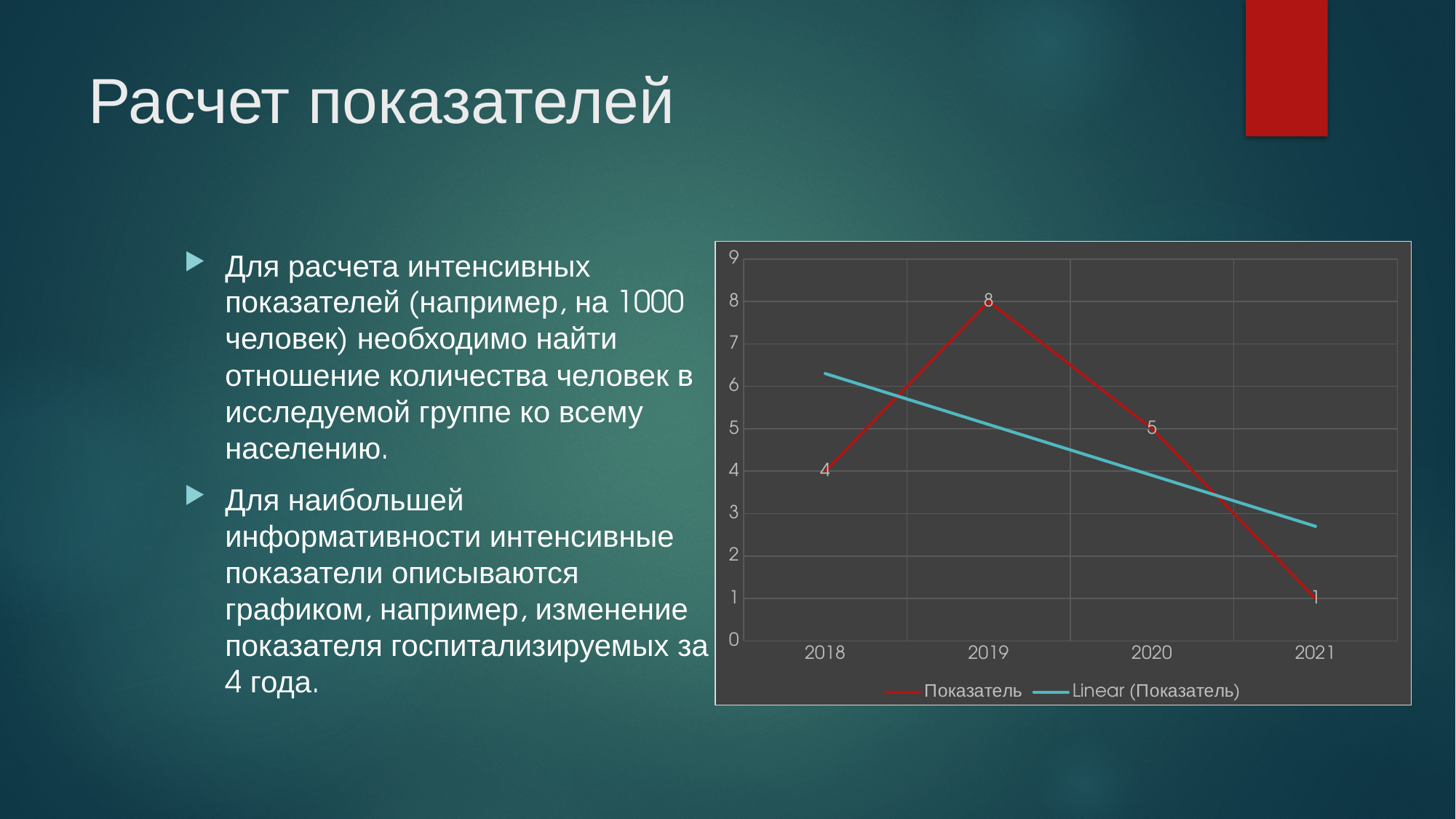

# Расчет показателей
Для расчета интенсивных показателей (например, на 1000 человек) необходимо найти отношение количества человек в исследуемой группе ко всему населению.
Для наибольшей информативности интенсивные показатели описываются графиком, например, изменение показателя госпитализируемых за 4 года.

### Chart

| Category | Показатель |
|---|---|
| 2018 | 4.0 |
| 2019 | 8.0 |
| 2020 | 5.0 |
| 2021 | 1.0 |